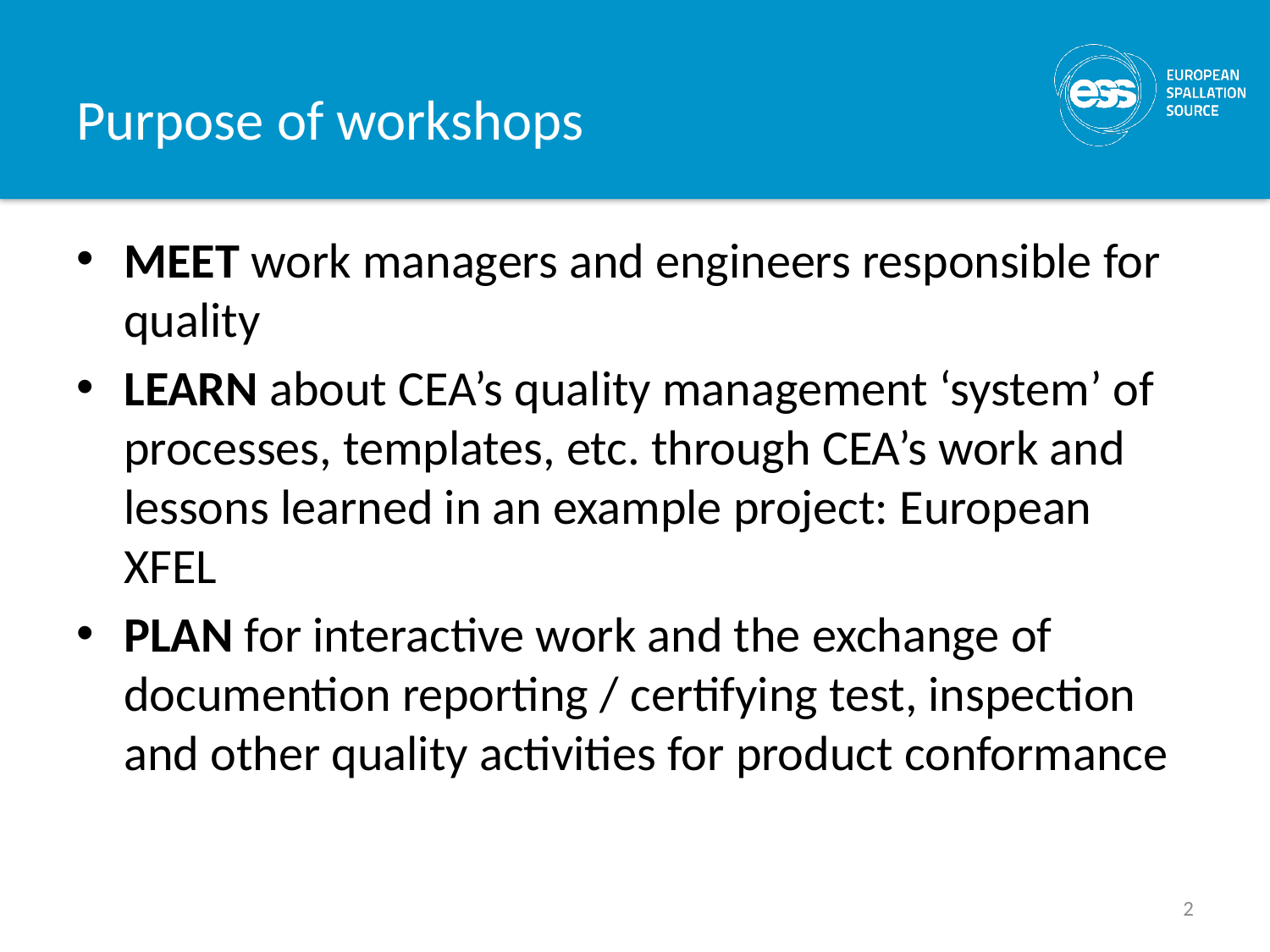

# Purpose of workshops
MEET work managers and engineers responsible for quality
LEARN about CEA’s quality management ‘system’ of processes, templates, etc. through CEA’s work and lessons learned in an example project: European XFEL
PLAN for interactive work and the exchange of documention reporting / certifying test, inspection and other quality activities for product conformance
2